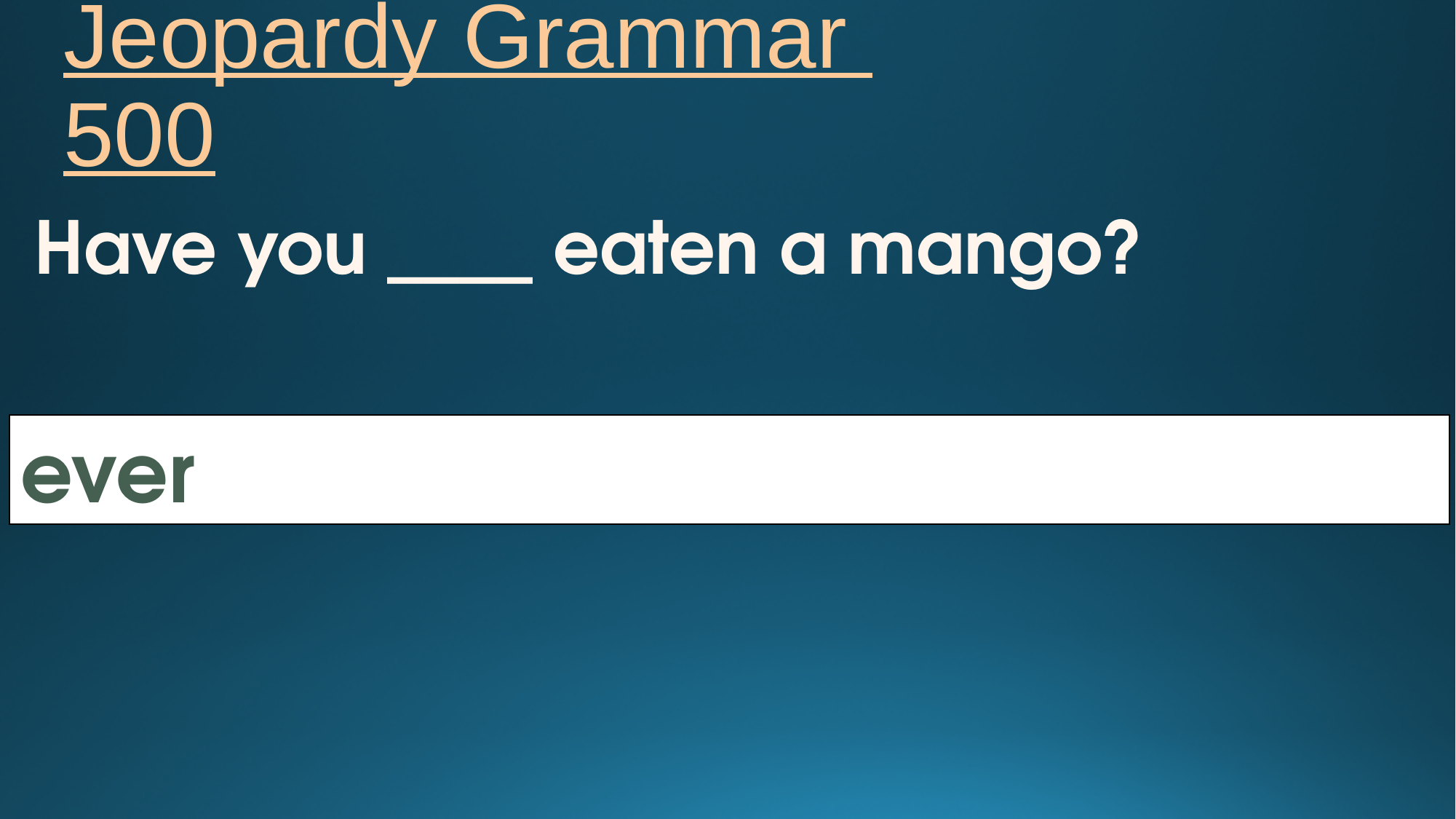

# Jeopardy Grammar 500
Have you ____ eaten a mango?
ever